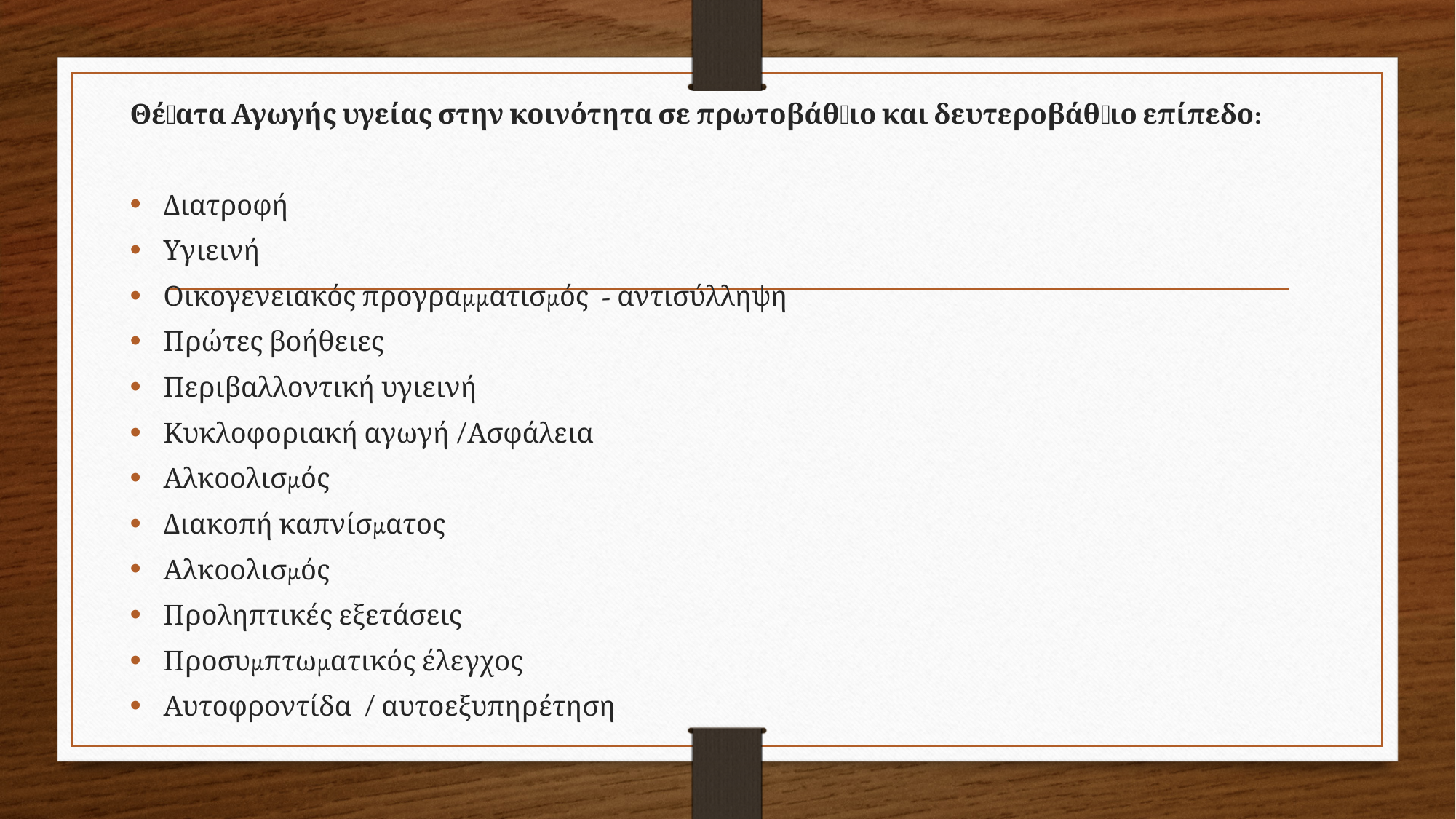

Θέματα Αγωγής υγείας στην κοινότητα σε πρωτοβάθμιο και δευτεροβάθμιο επίπεδο:

Διατροφή
Υγιεινή
Οικογενειακός προγραμματισμός  - αντισύλληψη
Πρώτες βοήθειες
Περιβαλλοντική υγιεινή
Κυκλοφοριακή αγωγή /Ασφάλεια
Αλκοολισμός
Διακοπή καπνίσματος
Αλκοολισμός
Προληπτικές εξετάσεις
Προσυμπτωματικός έλεγχος
Αυτοφροντίδα  / αυτοεξυπηρέτηση